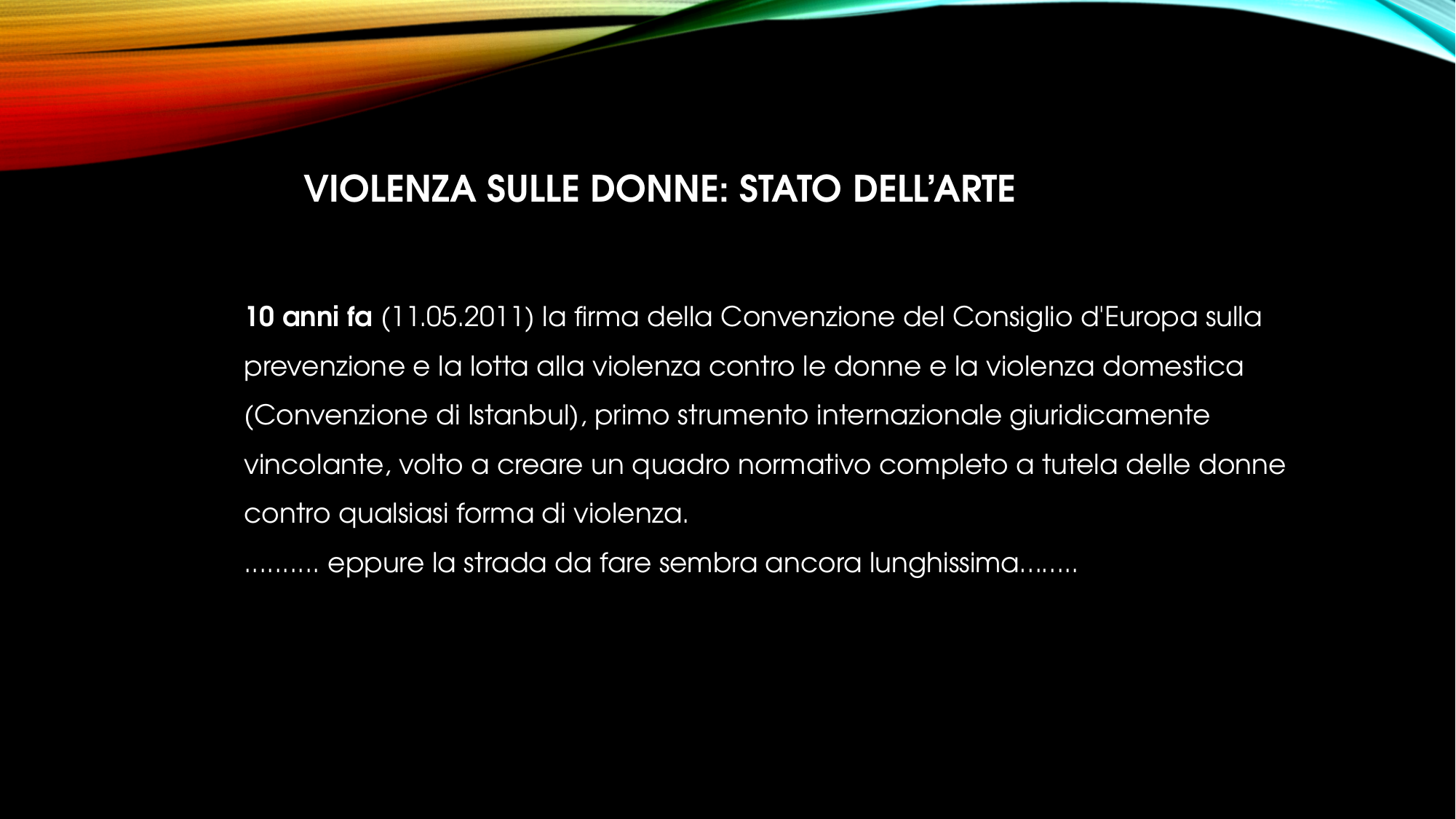

VIOLENZA SULLE DONNE: STATO DELL’ARTE
10 anni fa (11.05.2011) la firma della Convenzione del Consiglio d'Europa sulla prevenzione e la lotta alla violenza contro le donne e la violenza domestica (Convenzione di Istanbul), primo strumento internazionale giuridicamente vincolante, volto a creare un quadro normativo completo a tutela delle donne contro qualsiasi forma di violenza.
.......... eppure la strada da fare sembra ancora lunghissima……..